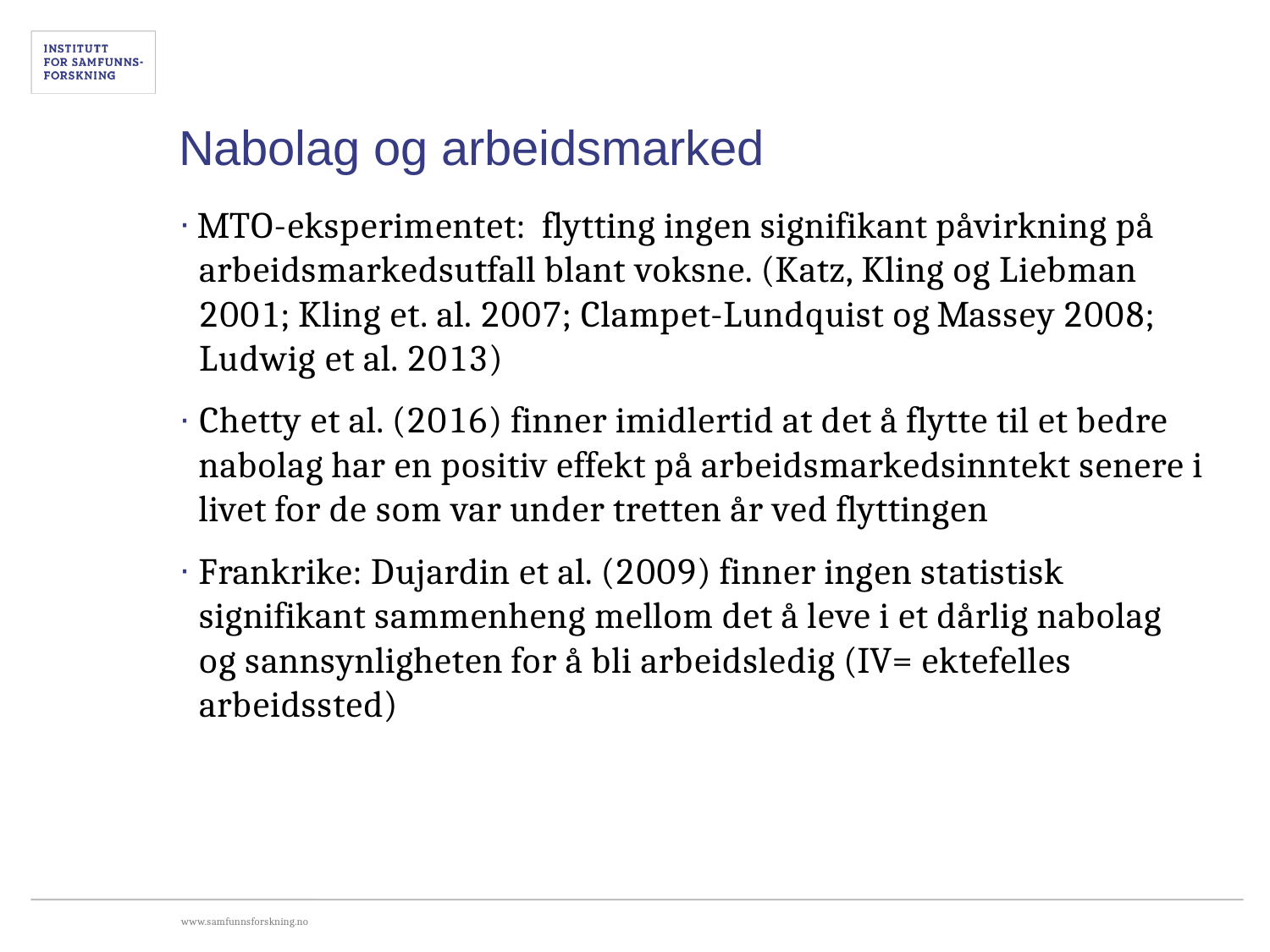

# Nabolag og arbeidsmarked
MTO-eksperimentet:  flytting ingen signifikant påvirkning på arbeidsmarkedsutfall blant voksne. (Katz, Kling og Liebman 2001; Kling et. al. 2007; Clampet-Lundquist og Massey 2008; Ludwig et al. 2013)
Chetty et al. (2016) finner imidlertid at det å flytte til et bedre nabolag har en positiv effekt på arbeidsmarkedsinntekt senere i livet for de som var under tretten år ved flyttingen
Frankrike: Dujardin et al. (2009) finner ingen statistisk signifikant sammenheng mellom det å leve i et dårlig nabolag og sannsynligheten for å bli arbeidsledig (IV= ektefelles arbeidssted)